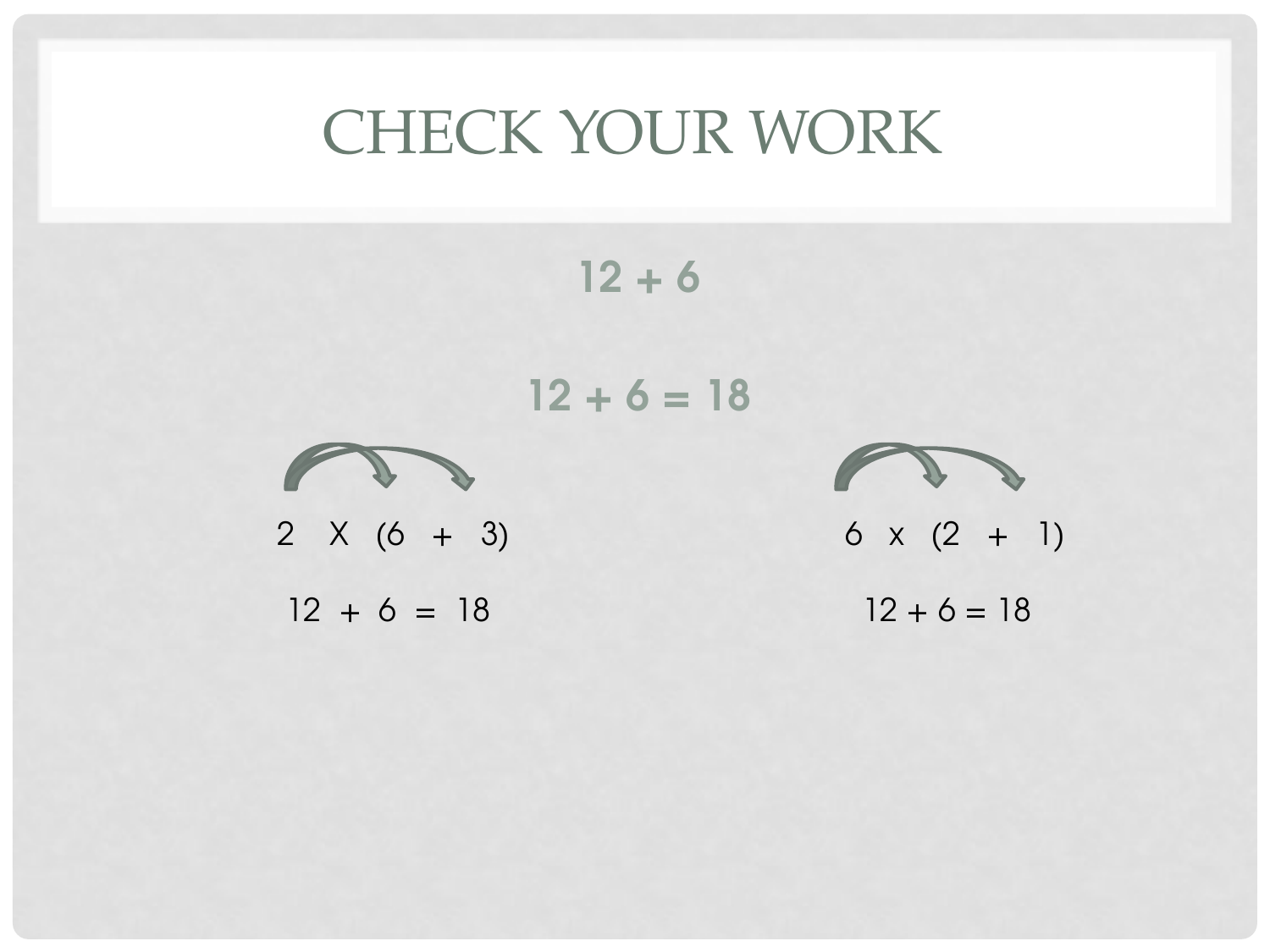

# Check your work

12 + 6

12 + 6 = 18

2    X   (6   +   3)

 12  +  6  =  18
  6   x   (2   +   1)

    12 + 6 = 18